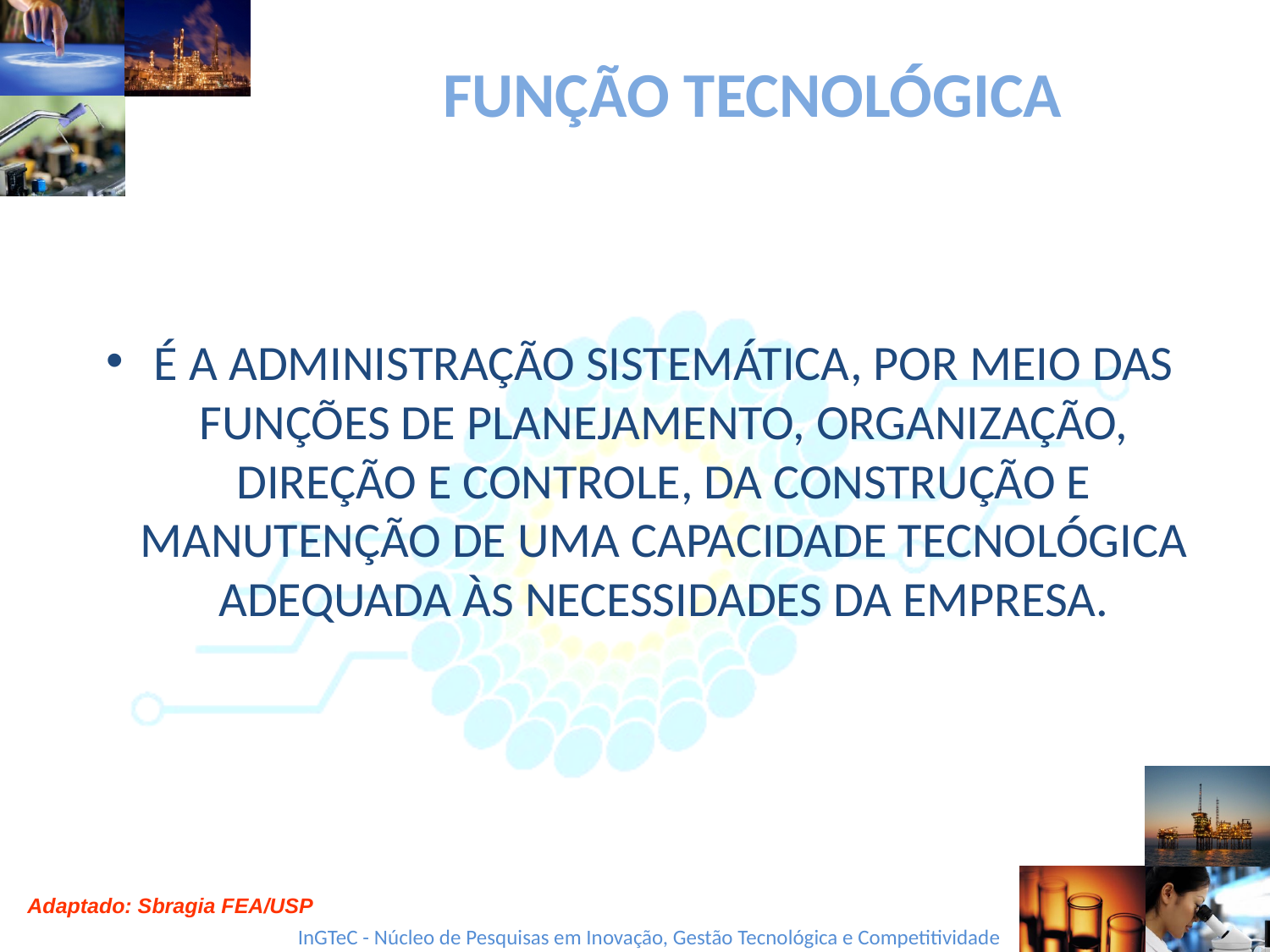

# FUNÇÃO TECNOLÓGICA

É A ADMINISTRAÇÃO SISTEMÁTICA, POR MEIO DAS FUNÇÕES DE PLANEJAMENTO, ORGANIZAÇÃO, DIREÇÃO E CONTROLE, DA CONSTRUÇÃO E MANUTENÇÃO DE UMA CAPACIDADE TECNOLÓGICA ADEQUADA ÀS NECESSIDADES DA EMPRESA.

Adaptado: Sbragia FEA/USP